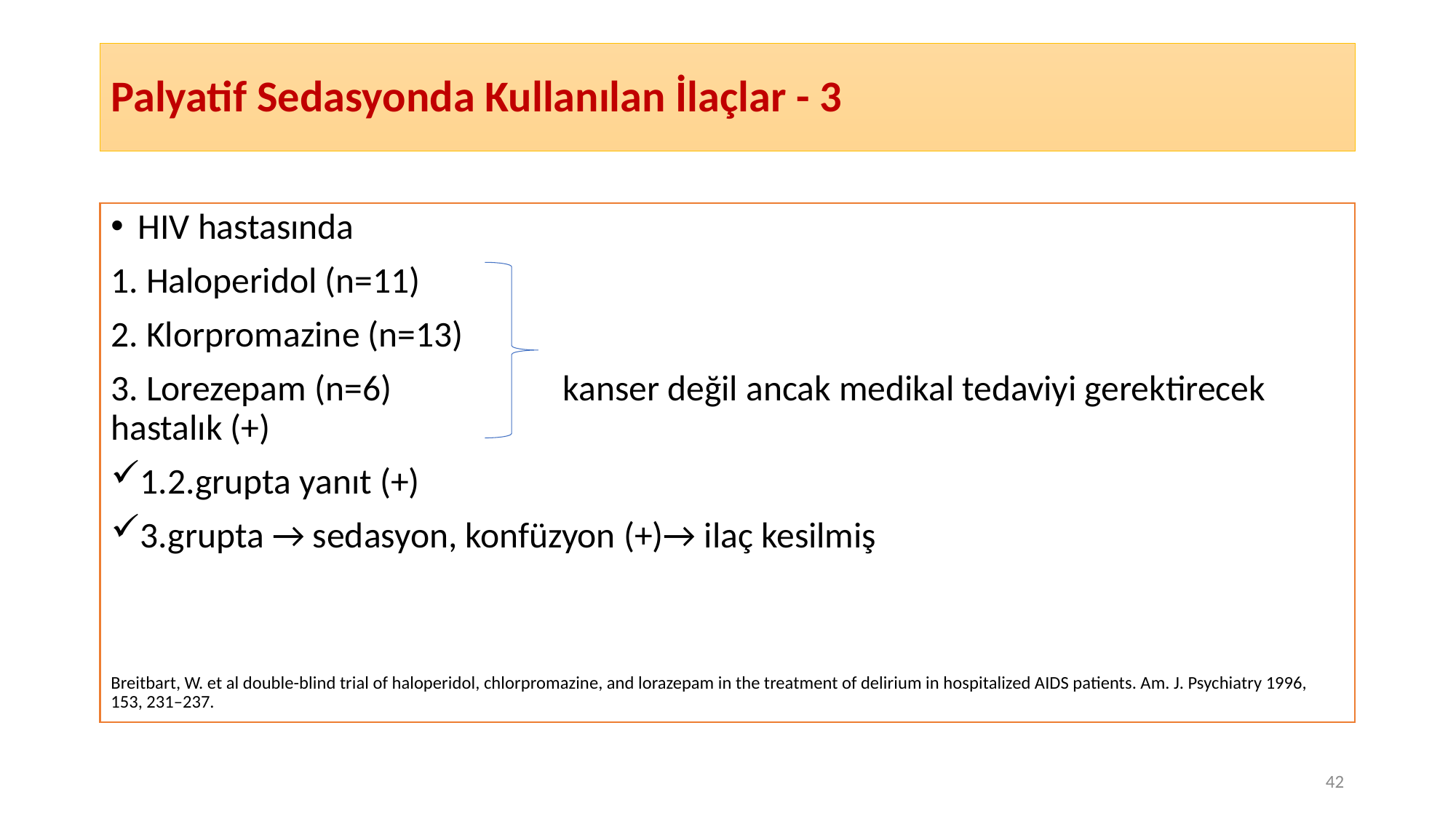

# Palyatif Sedasyonda Kullanılan İlaçlar - 3
HIV hastasında
1. Haloperidol (n=11)
2. Klorpromazine (n=13)
3. Lorezepam (n=6)                     kanser değil ancak medikal tedaviyi gerektirecek hastalık (+)
1.2.grupta yanıt (+)
3.grupta → sedasyon, konfüzyon (+)→ ilaç kesilmiş

Breitbart, W. et al double-blind trial of haloperidol, chlorpromazine, and lorazepam in the treatment of delirium in hospitalized AIDS patients. Am. J. Psychiatry 1996, 153, 231–237.

42